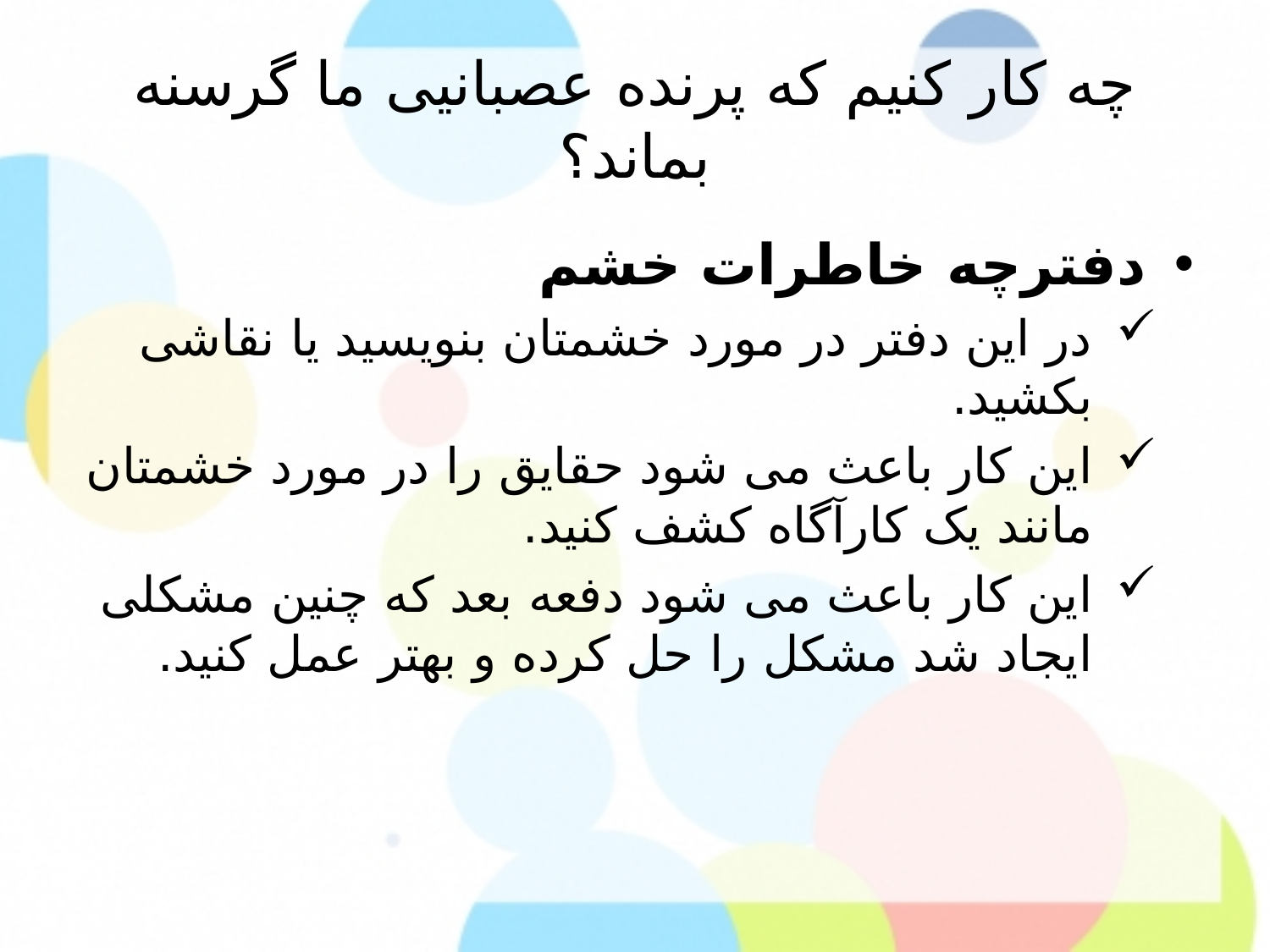

# چه کار کنیم که پرنده عصبانیی ما گرسنه بماند؟
دفترچه خاطرات خشم
در این دفتر در مورد خشمتان بنویسید یا نقاشی بکشید.
این کار باعث می شود حقایق را در مورد خشمتان مانند یک کارآگاه کشف کنید.
این کار باعث می شود دفعه بعد که چنین مشکلی ایجاد شد مشکل را حل کرده و بهتر عمل کنید.